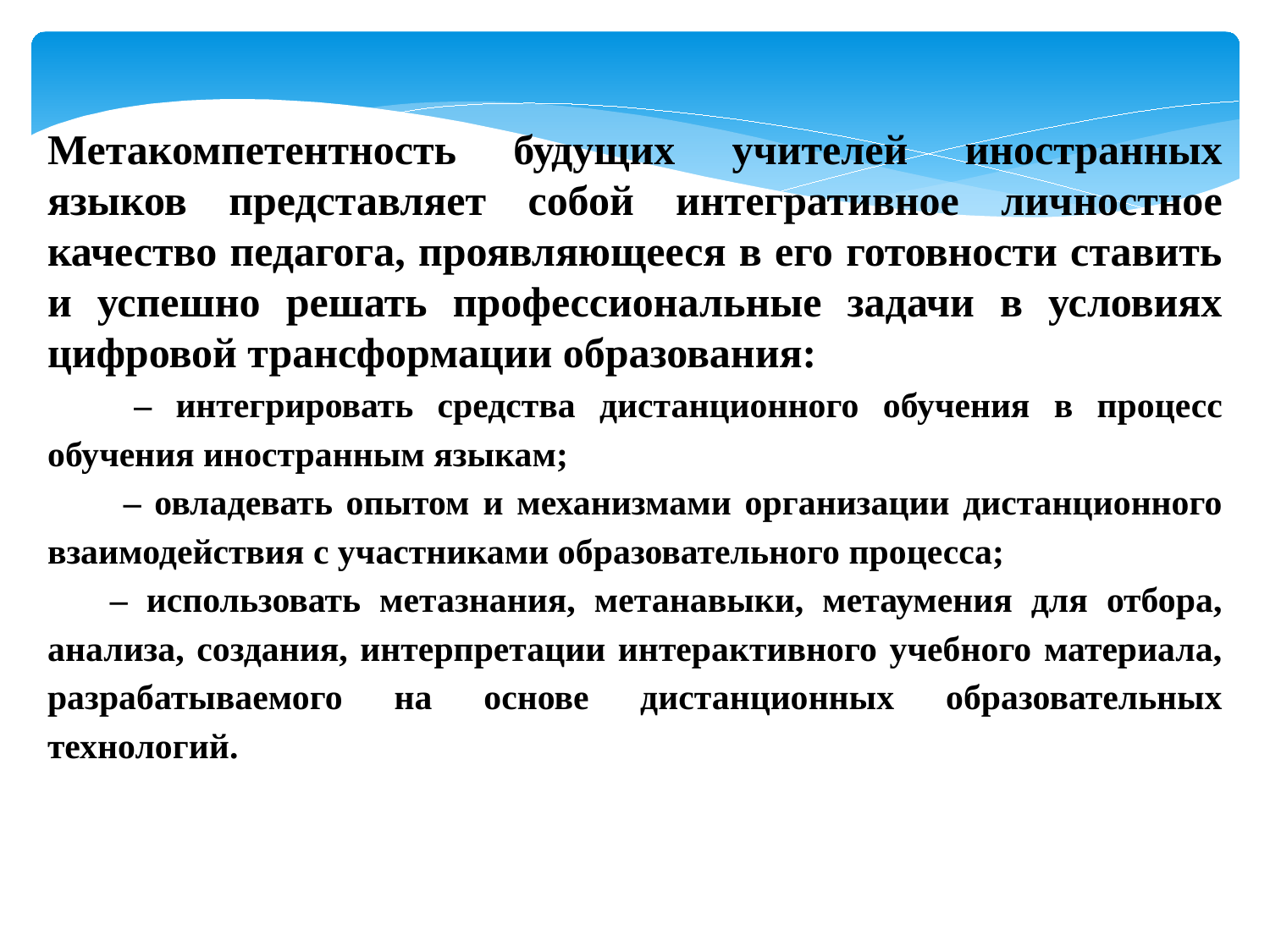

Метакомпетентность будущих учителей иностранных языков представляет собой интегративное личностное качество педагога, проявляющееся в его готовности ставить и успешно решать профессиональные задачи в условиях цифровой трансформации образования:
 – интегрировать средства дистанционного обучения в процесс обучения иностранным языкам;
 – овладевать опытом и механизмами организации дистанционного взаимодействия с участниками образовательного процесса;
– использовать метазнания, метанавыки, метаумения для отбора, анализа, создания, интерпретации интерактивного учебного материала, разрабатываемого на основе дистанционных образовательных технологий.